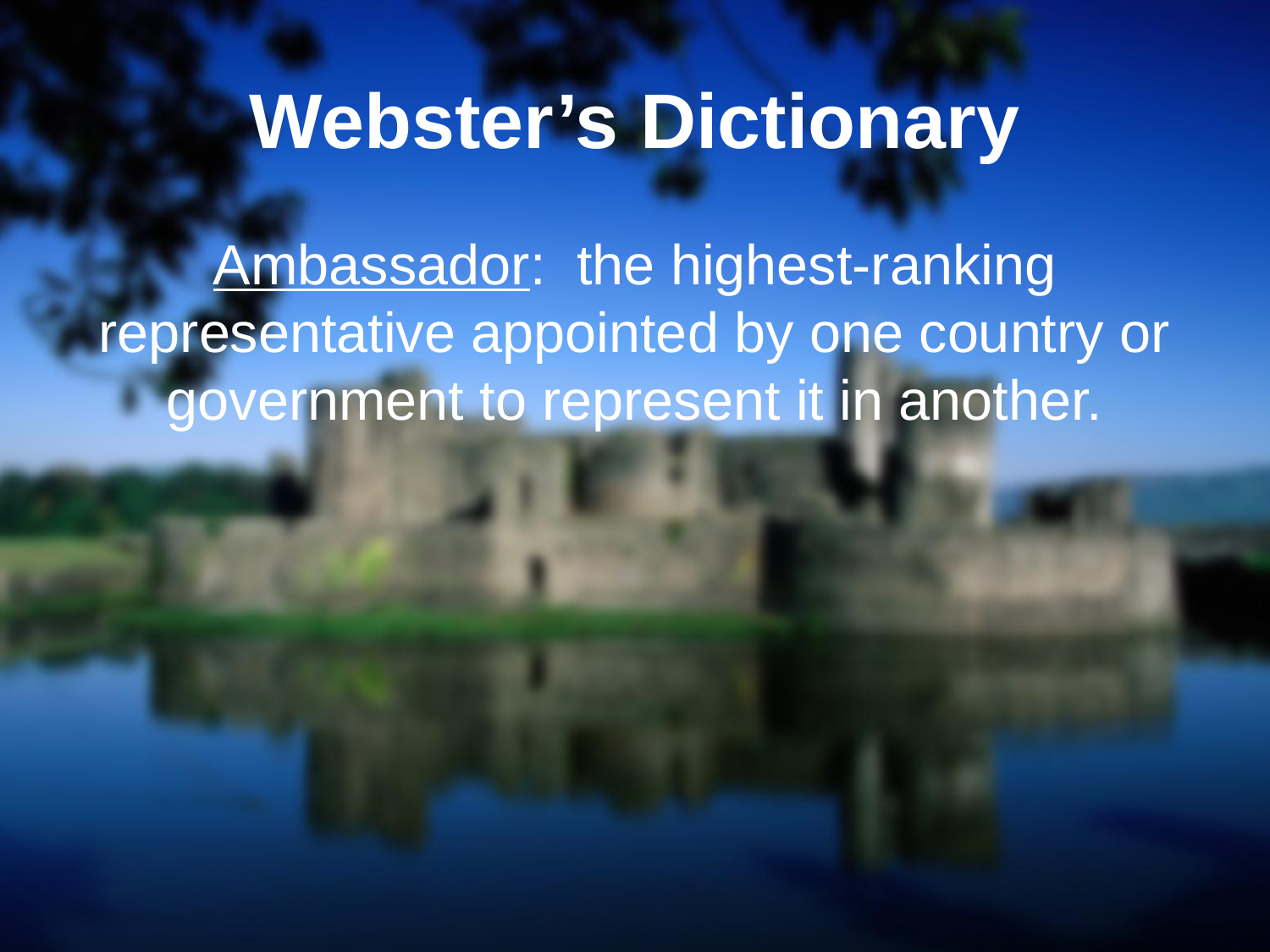

# Webster’s Dictionary
Ambassador:  the highest-ranking representative appointed by one country or government to represent it in another.